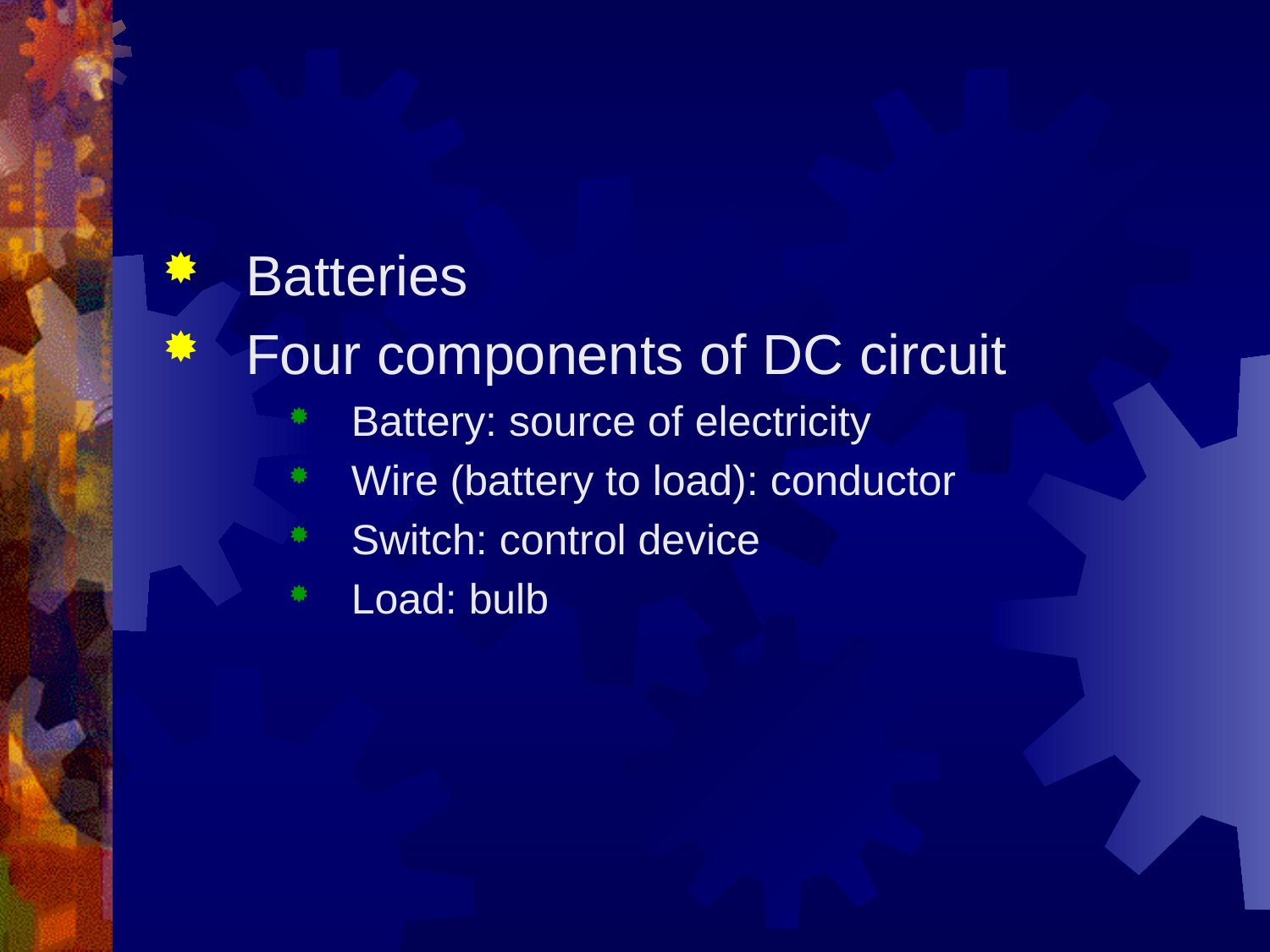

#
Batteries
Four components of DC circuit
Battery: source of electricity
Wire (battery to load): conductor
Switch: control device
Load: bulb